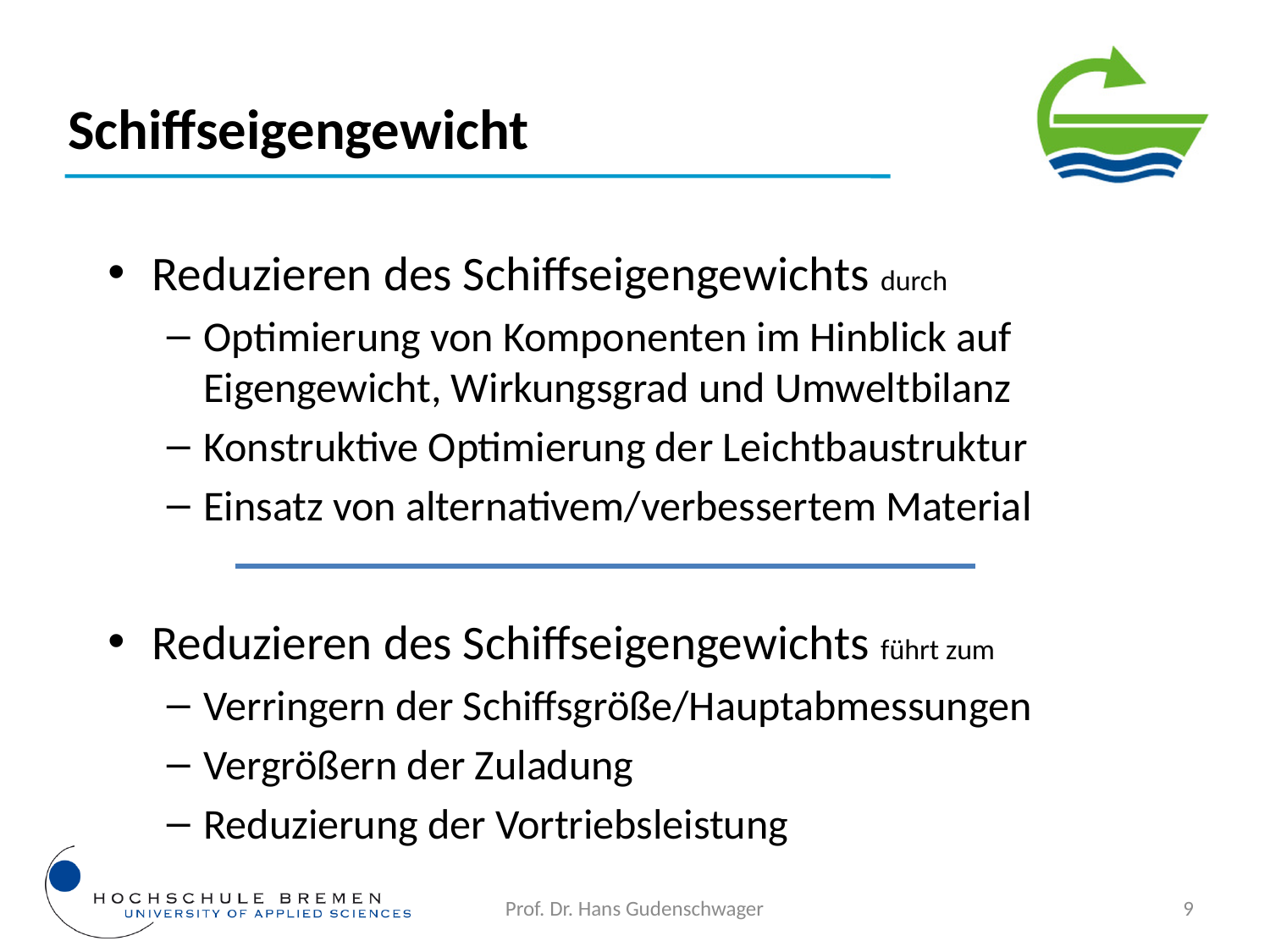

Schiffseigengewicht
Reduzieren des Schiffseigengewichts durch
Optimierung von Komponenten im Hinblick auf Eigengewicht, Wirkungsgrad und Umweltbilanz
Konstruktive Optimierung der Leichtbaustruktur
Einsatz von alternativem/verbessertem Material

Reduzieren des Schiffseigengewichts führt zum
Verringern der Schiffsgröße/Hauptabmessungen
Vergrößern der Zuladung
Reduzierung der Vortriebsleistung

Prof. Dr. Hans Gudenschwager
9